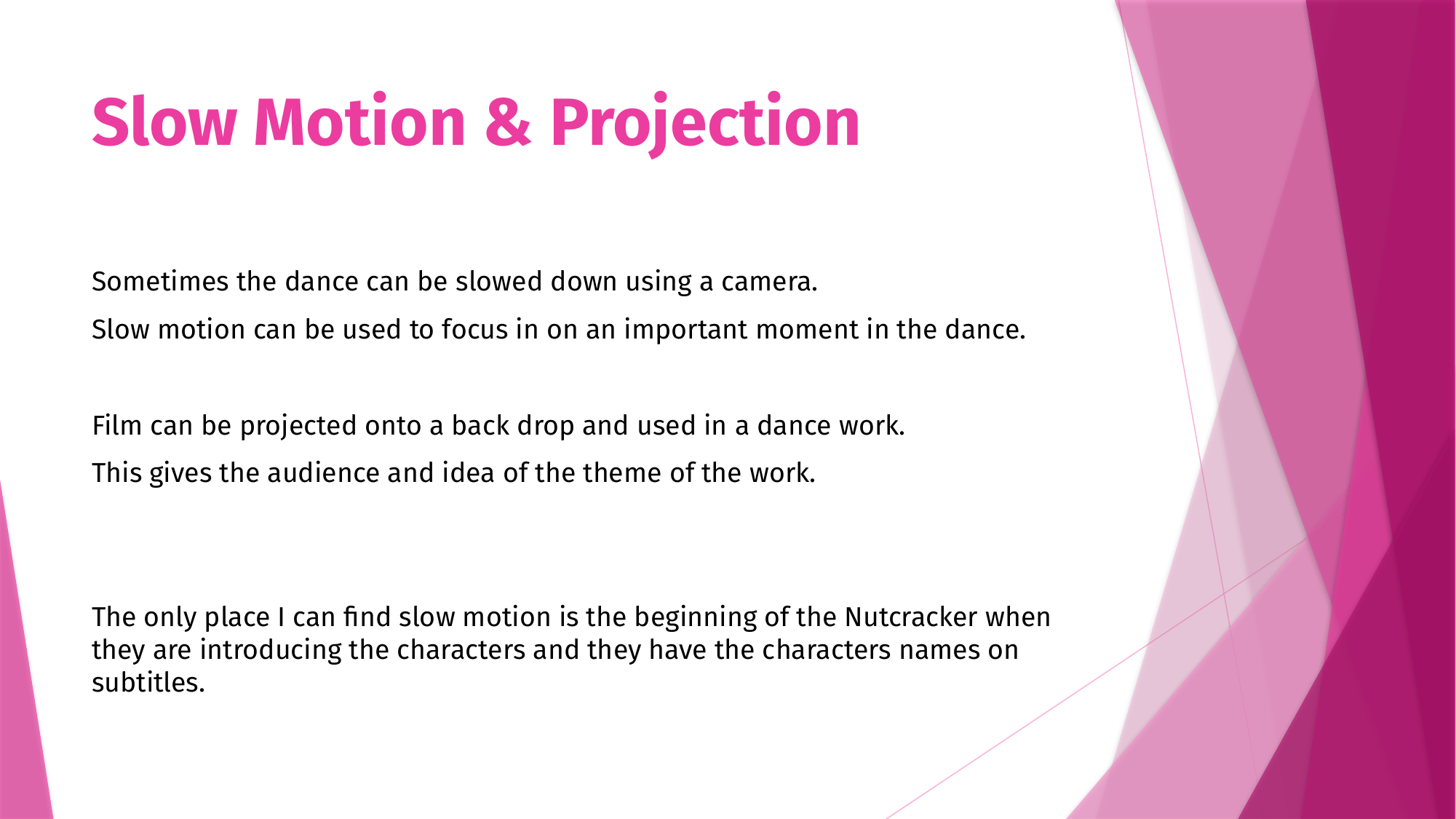

# Slow Motion & Projection
Sometimes the dance can be slowed down using a camera.
Slow motion can be used to focus in on an important moment in the dance.

Film can be projected onto a back drop and used in a dance work.
This gives the audience and idea of the theme of the work.

The only place I can find slow motion is the beginning of the Nutcracker when they are introducing the characters and they have the characters names on subtitles.